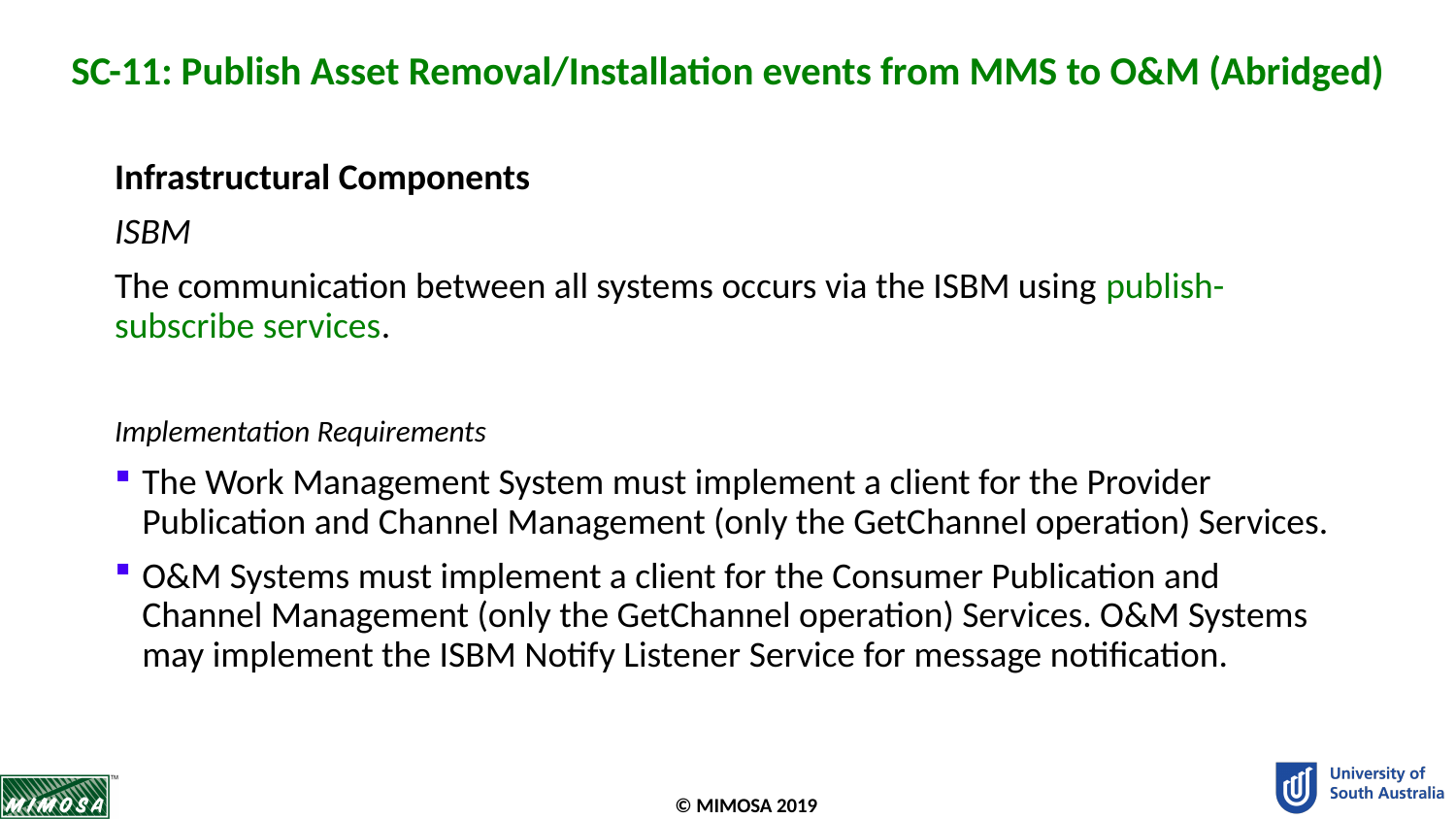

# SC-11: Publish Asset Removal/Installation events from MMS to O&M (Abridged)
Infrastructural Components
ISBM
The communication between all systems occurs via the ISBM using publish-subscribe services.

Implementation Requirements
The Work Management System must implement a client for the Provider Publication and Channel Management (only the GetChannel operation) Services.
O&M Systems must implement a client for the Consumer Publication and Channel Management (only the GetChannel operation) Services. O&M Systems may implement the ISBM Notify Listener Service for message notification.
© MIMOSA 2019